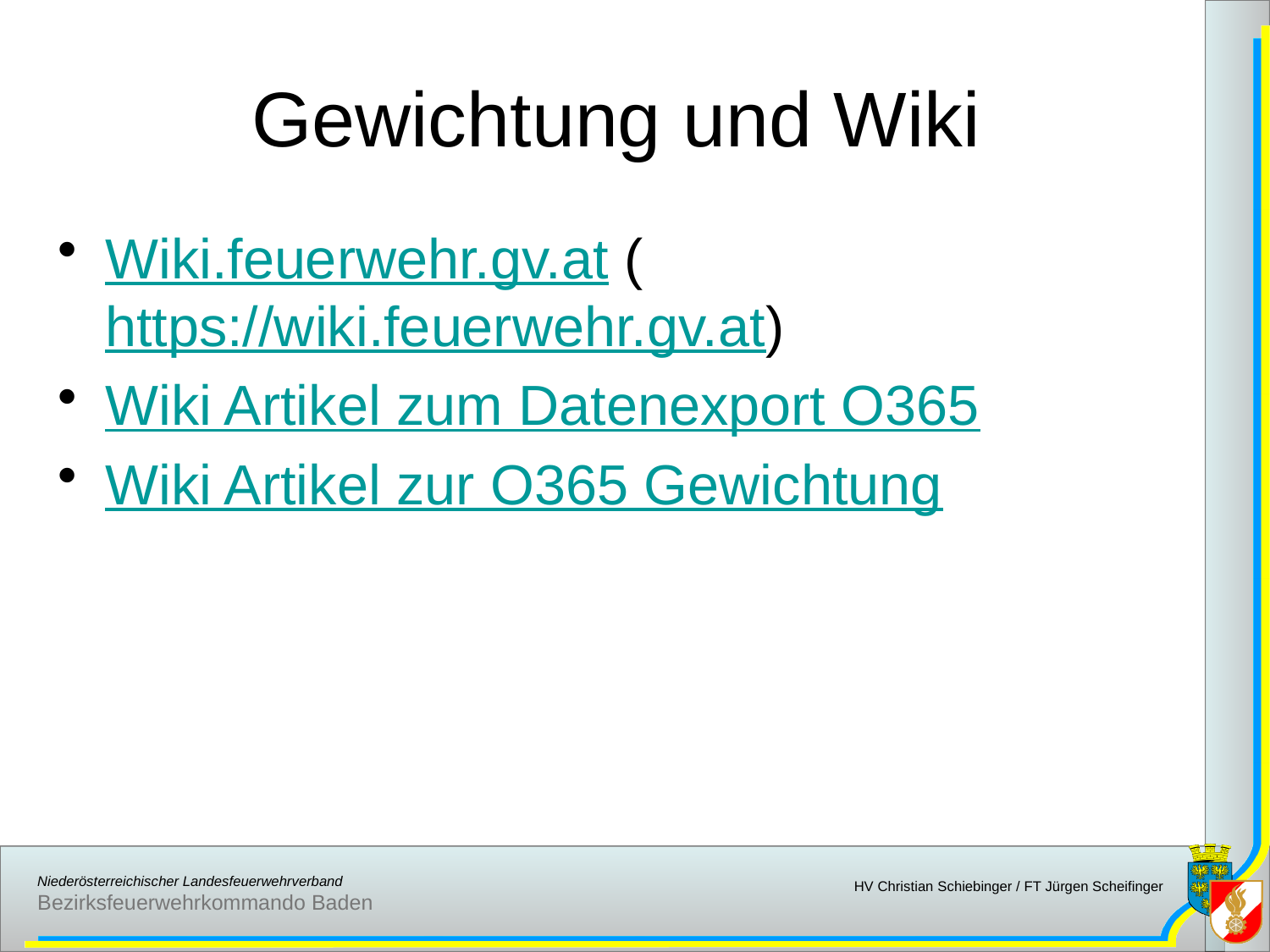

# Gewichtung und Wiki
Wiki.feuerwehr.gv.at (https://wiki.feuerwehr.gv.at)
Wiki Artikel zum Datenexport O365
Wiki Artikel zur O365 Gewichtung